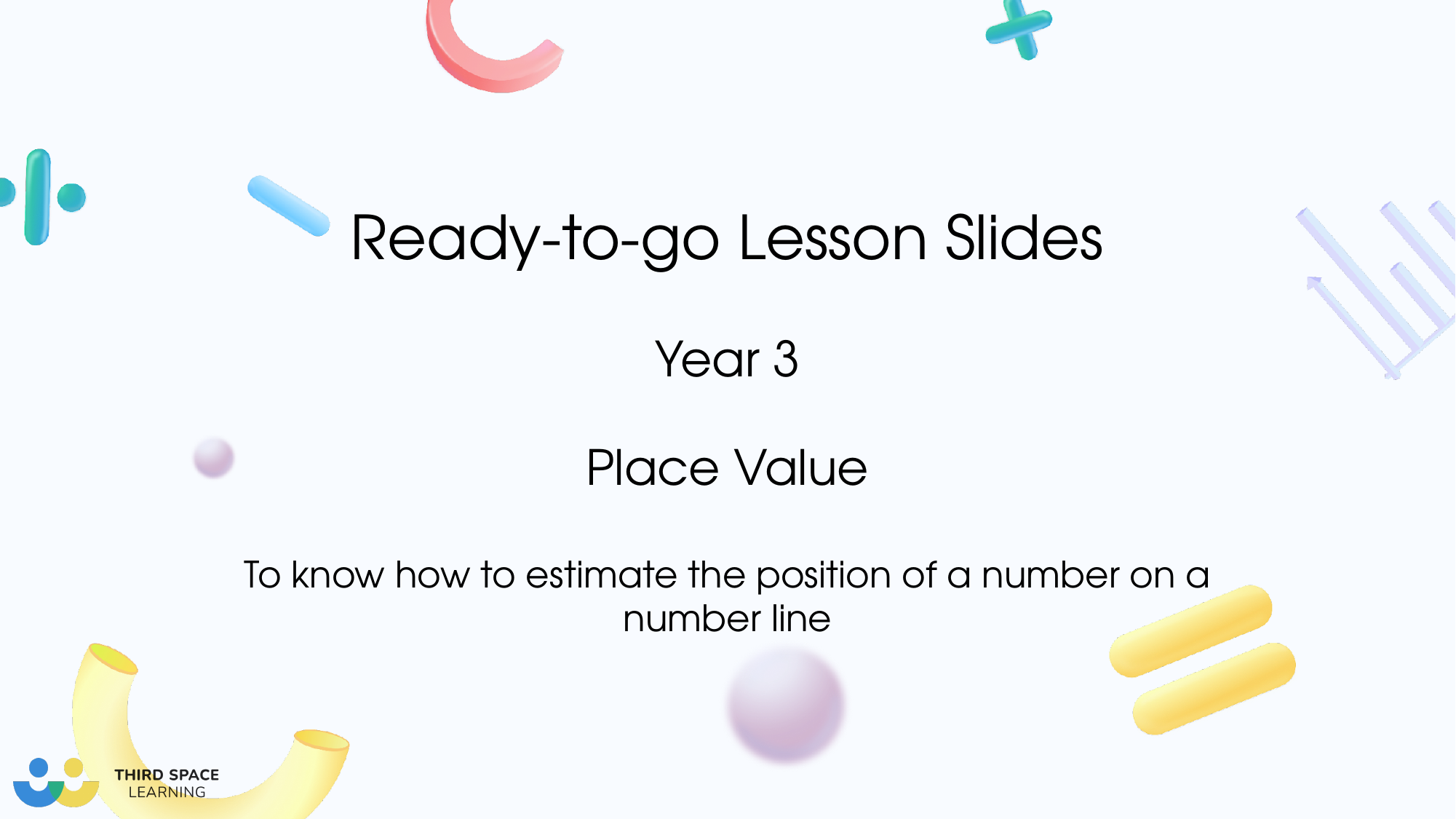

Year 3
Place Value
To know how to estimate the position of a number on a number line